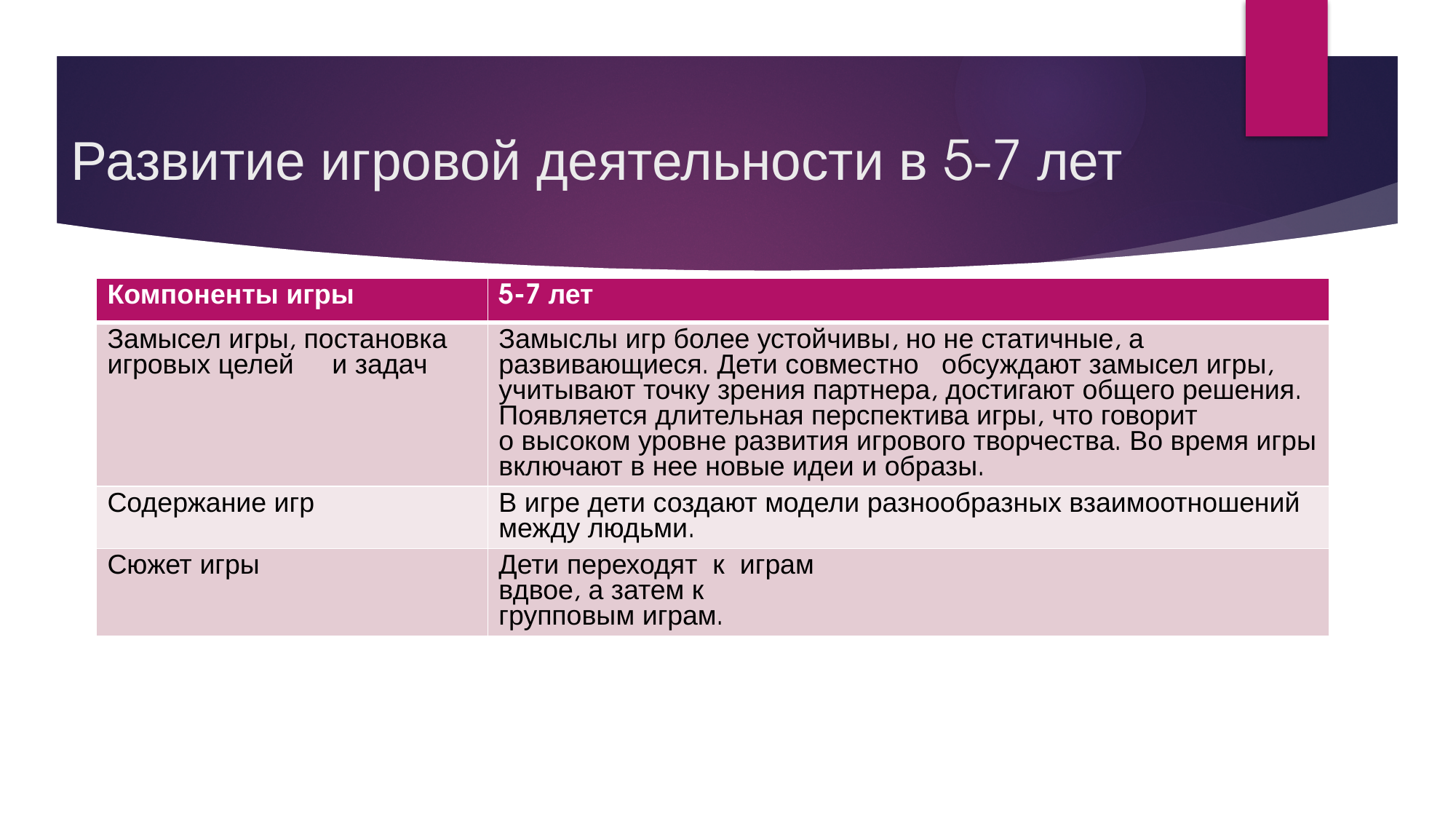

# Развитие игровой деятельности в 5-7 лет
| Компоненты игры | 5-7 лет |
| --- | --- |
| Замысел игры, постановка игровых целей     и задач | Замыслы игр более устойчивы, но не статичные, а развивающиеся. Дети совместно   обсуждают замысел игры, учитывают точку зрения партнера, достигают общего решения. Появляется длительная перспектива игры, что говорит о высоком уровне развития игрового творчества. Во время игры включают в нее новые идеи и образы. |
| Содержание игр | В игре дети создают модели разнообразных взаимоотношений между людьми. |
| Сюжет игры | Дети переходят  к  играм вдвое, а затем к групповым играм. |